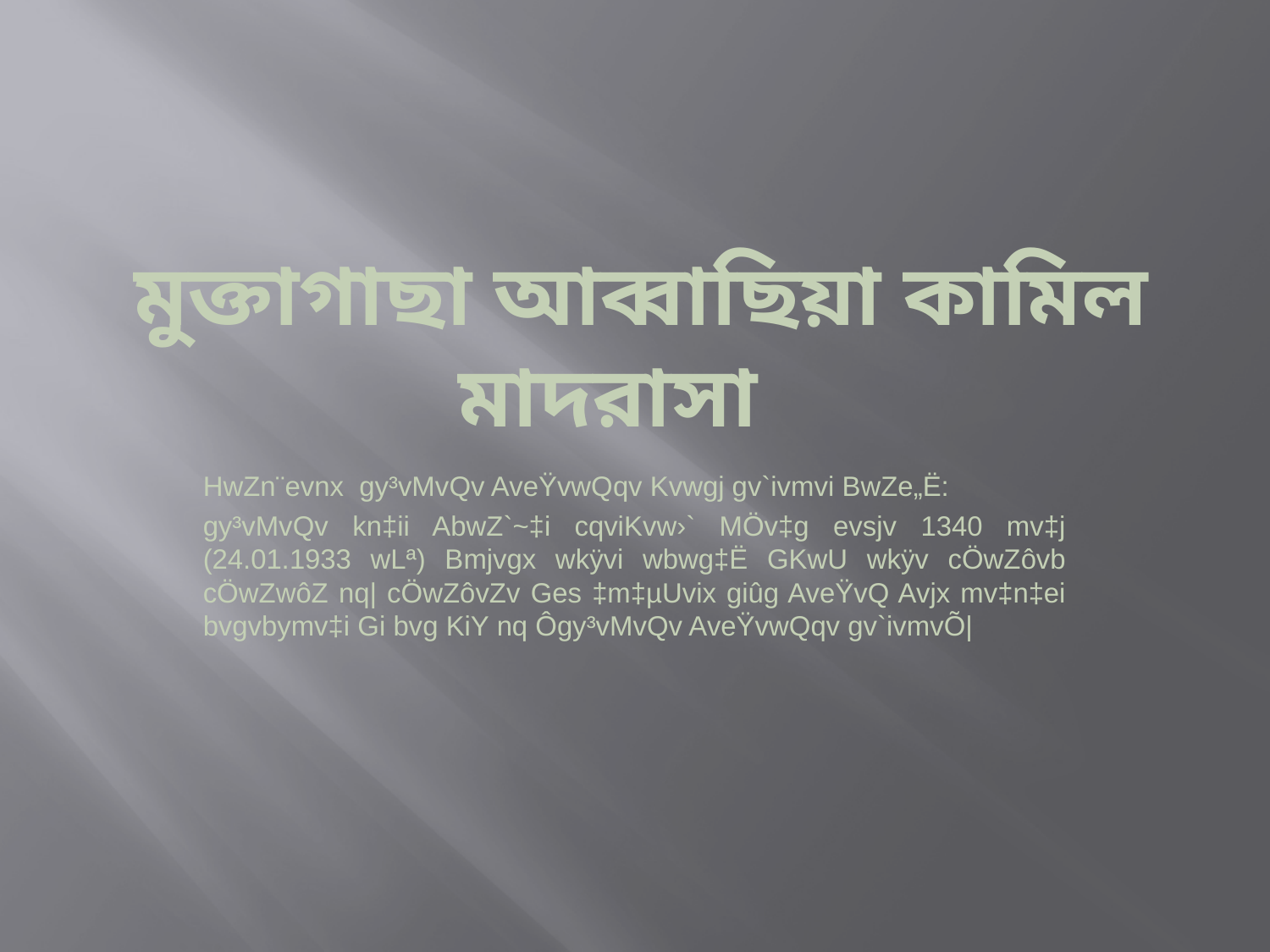

# মুক্তাগাছা আব্বাছিয়া কামিল মাদরাসা
HwZn¨evnx  gy³vMvQv AveŸvwQqv Kvwgj gv`ivmvi BwZe„Ë:
gy³vMvQv kn‡ii AbwZ`~‡i cqviKvw›` MÖv‡g evsjv 1340 mv‡j (24.01.1933 wLª) Bmjvgx wkÿvi wbwg‡Ë GKwU wkÿv cÖwZôvb cÖwZwôZ nq| cÖwZôvZv Ges ‡m‡µUvix giûg AveŸvQ Avjx mv‡n‡ei bvgvbymv‡i Gi bvg KiY nq Ôgy³vMvQv AveŸvwQqv gv`ivmvÕ|